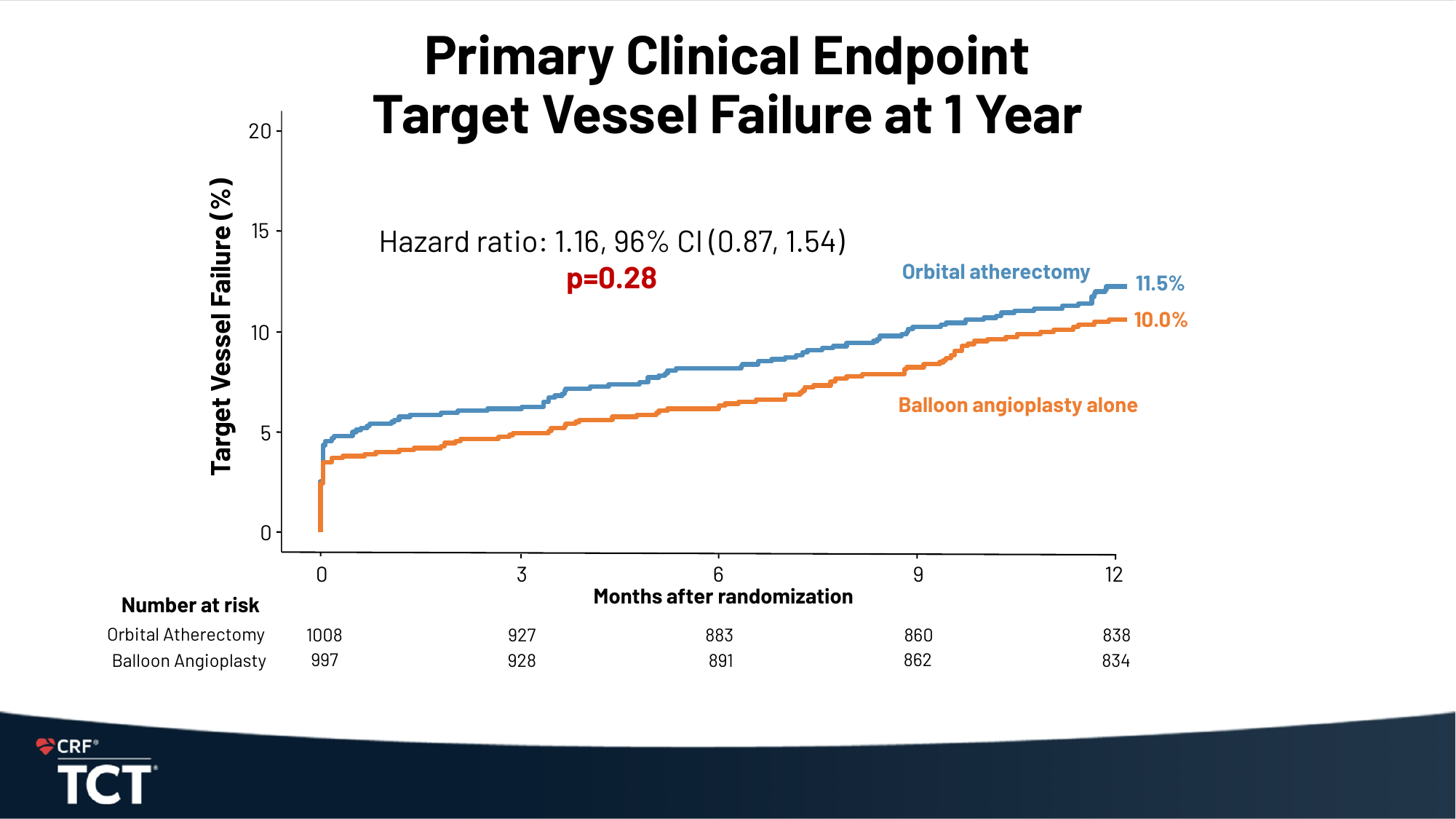

# Primary Clinical Endpoint Target Vessel Failure at 1 Year

20

15
Hazard ratio: 1.16, 96% CI (0.87, 1.54)
p=0.28

Orbital atherectomy
11.5%

10.0%

Balloon angioplasty alone
Target Vessel Failure (%)
10

5

0

0
3
6
9
12
Months after randomization
Number at risk
Orbital Atherectomy
927
1008
883
860
838
997
862
928
891
834
Balloon Angioplasty